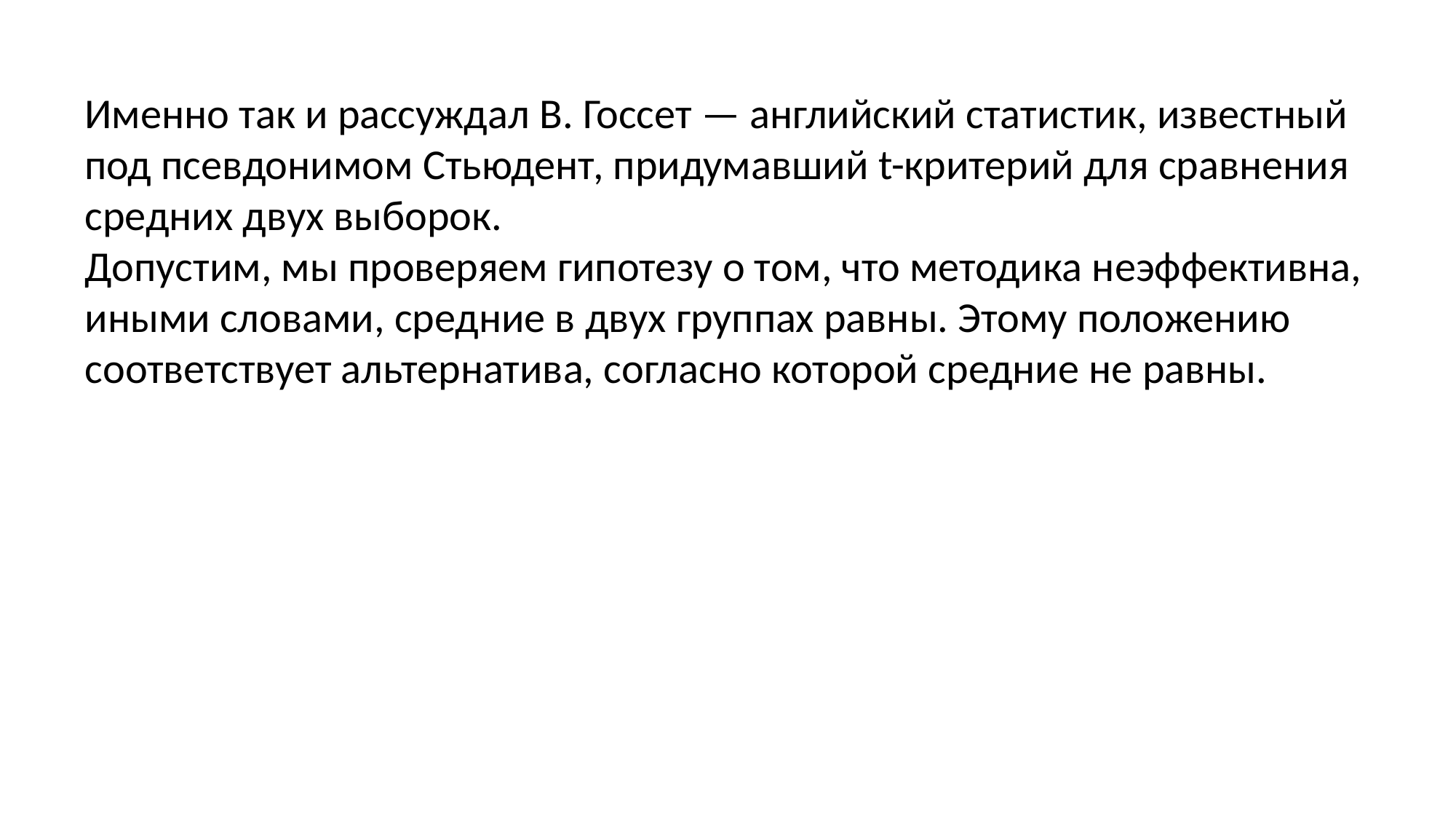

Именно так и рассуждал В. Госсет — английский статистик, известный под псевдонимом Стьюдент, придумавший t-критерий для сравнения средних двух выборок.
Допустим, мы проверяем гипотезу о том, что методика неэффективна, иными словами, средние в двух группах равны. Этому положению соответствует альтернатива, согласно которой средние не равны.